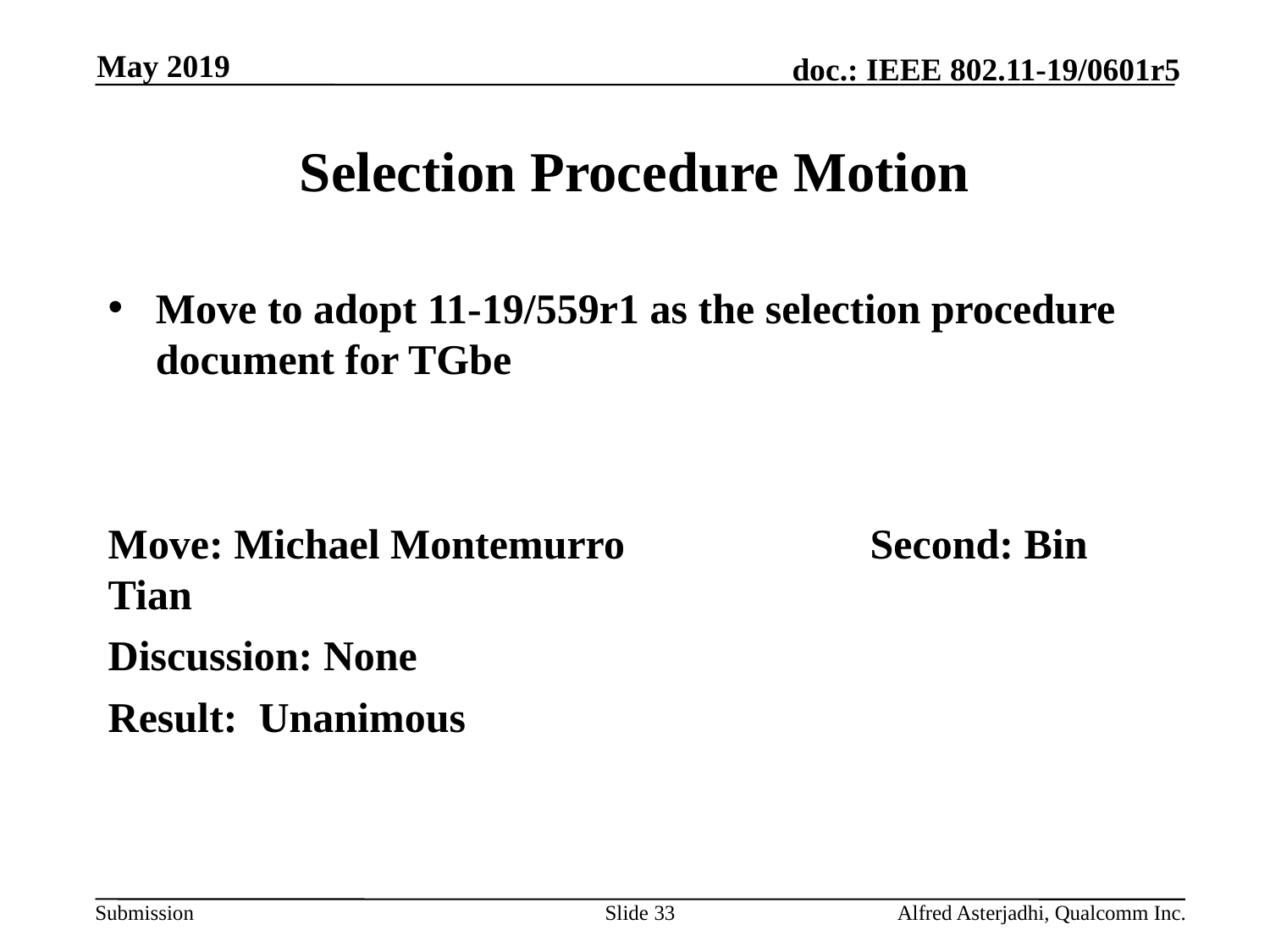

May 2019
# Selection Procedure Motion
Move to adopt 11-19/559r1 as the selection procedure document for TGbe

Move: Michael Montemurro		Second: Bin Tian
Discussion: None
Result:  Unanimous
Slide 33
Alfred Asterjadhi, Qualcomm Inc.